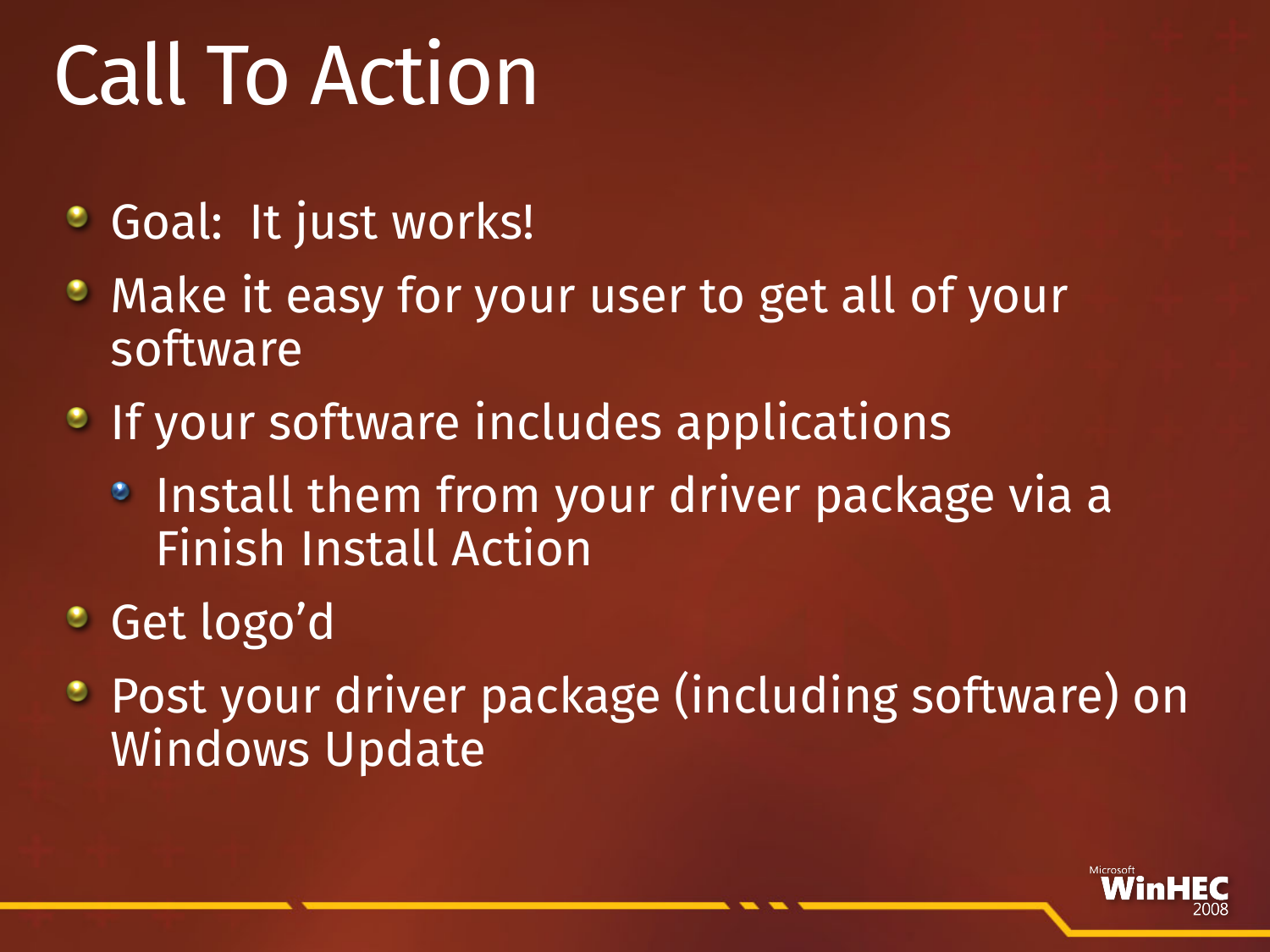

# Call To Action
Goal:  It just works!
Make it easy for your user to get all of your software
If your software includes applications
Install them from your driver package via a Finish Install Action
Get logo’d
Post your driver package (including software) on Windows Update